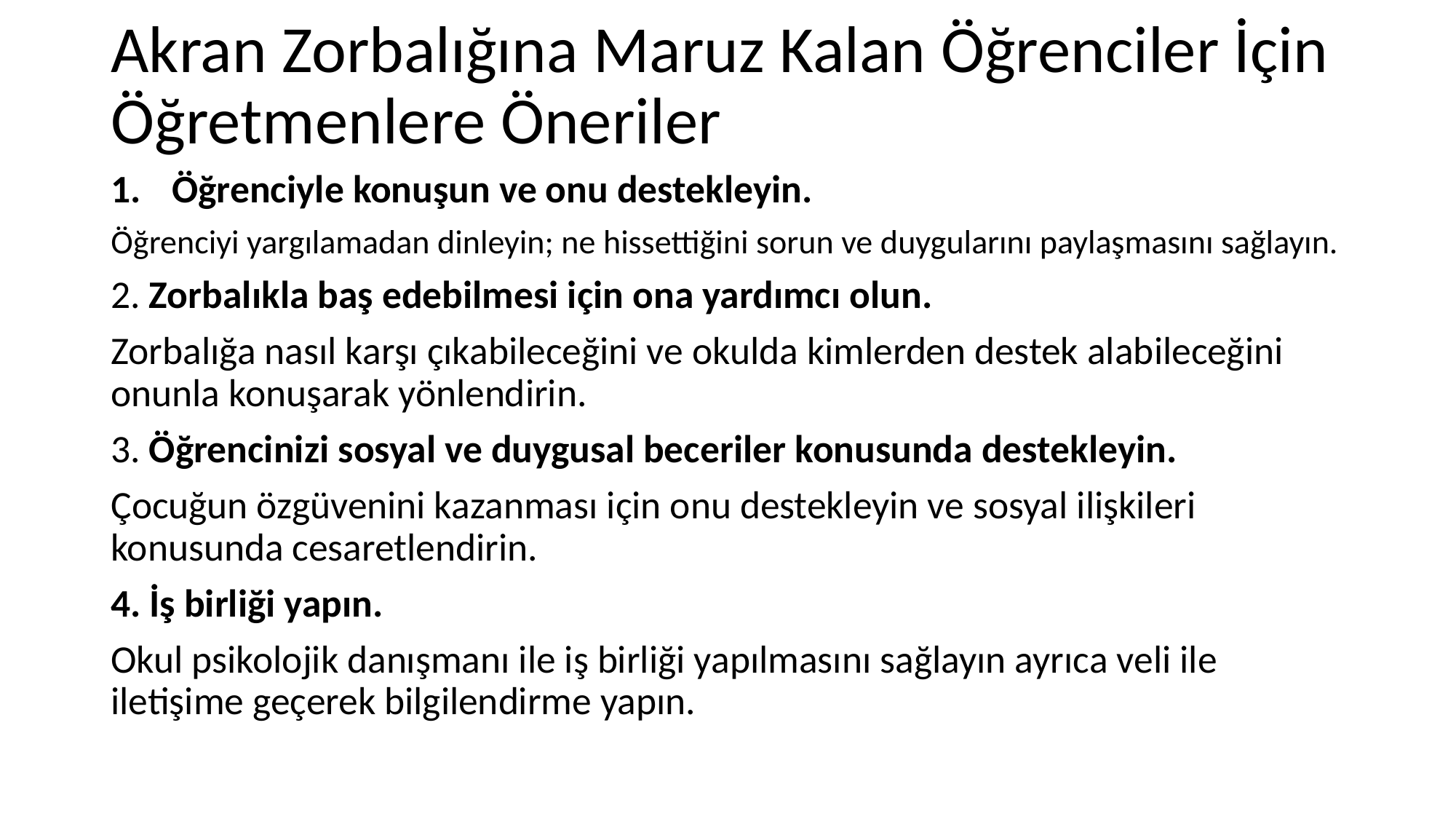

# Akran Zorbalığına Maruz Kalan Öğrenciler İçin Öğretmenlere Öneriler
Öğrenciyle konuşun ve onu destekleyin.
Öğrenciyi yargılamadan dinleyin; ne hissettiğini sorun ve duygularını paylaşmasını sağlayın.
2. Zorbalıkla baş edebilmesi için ona yardımcı olun.
Zorbalığa nasıl karşı çıkabileceğini ve okulda kimlerden destek alabileceğini onunla konuşarak yönlendirin.
3. Öğrencinizi sosyal ve duygusal beceriler konusunda destekleyin.
Çocuğun özgüvenini kazanması için onu destekleyin ve sosyal ilişkileri konusunda cesaretlendirin.
4. İş birliği yapın.
Okul psikolojik danışmanı ile iş birliği yapılmasını sağlayın ayrıca veli ile iletişime geçerek bilgilendirme yapın.